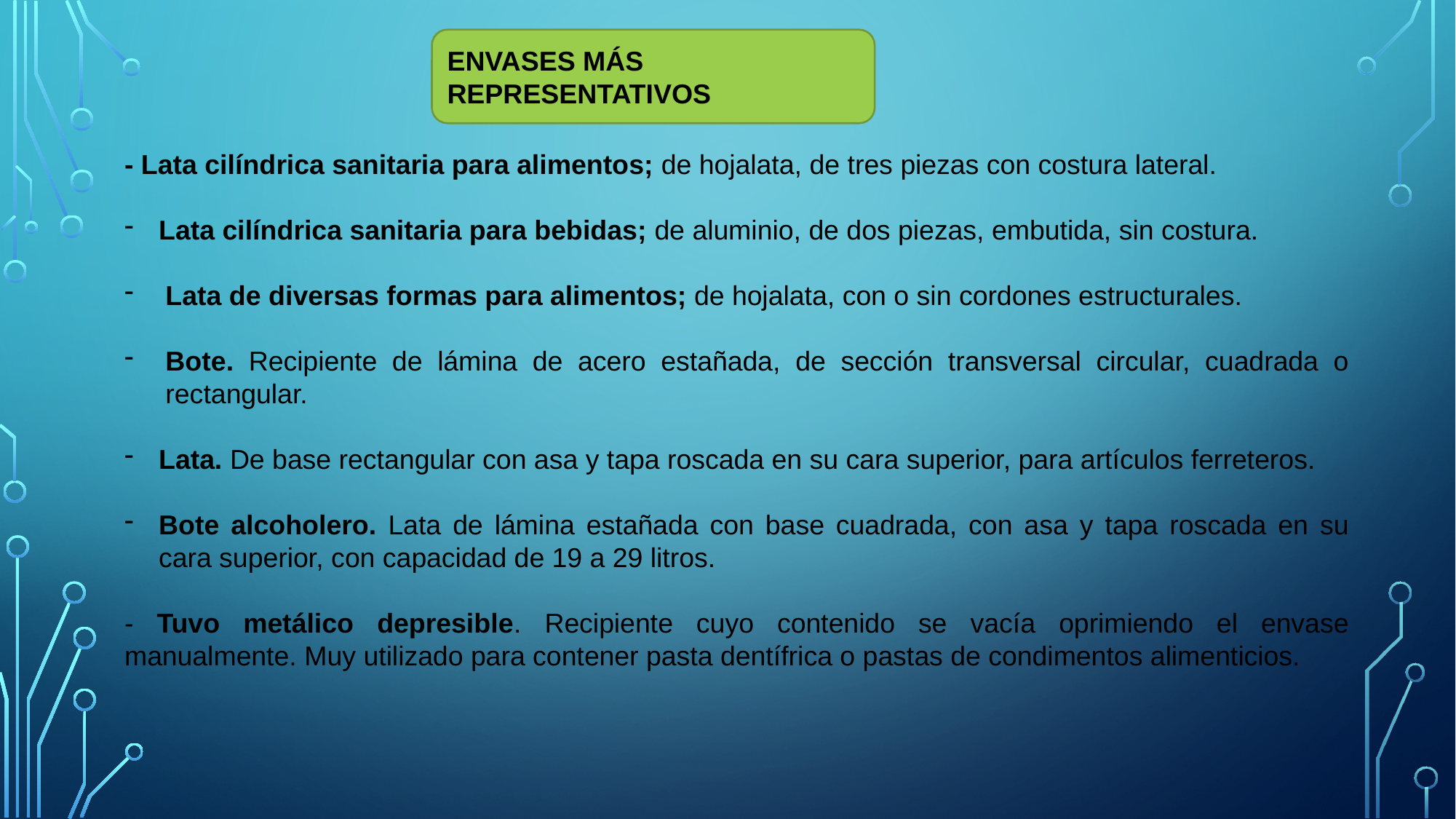

ENVASES MÁS REPRESENTATIVOS
- Lata cilíndrica sanitaria para alimentos; de hojalata, de tres piezas con costura lateral.

Lata cilíndrica sanitaria para bebidas; de aluminio, de dos piezas, embutida, sin costura.

Lata de diversas formas para alimentos; de hojalata, con o sin cordones estructurales.

Bote. Recipiente de lámina de acero estañada, de sección transversal circular, cuadrada o rectangular.

Lata. De base rectangular con asa y tapa roscada en su cara superior, para artículos ferreteros.

Bote alcoholero. Lata de lámina estañada con base cuadrada, con asa y tapa roscada en su cara superior, con capacidad de 19 a 29 litros.

- Tuvo metálico depresible. Recipiente cuyo contenido se vacía oprimiendo el envase manualmente. Muy utilizado para contener pasta dentífrica o pastas de condimentos alimenticios.